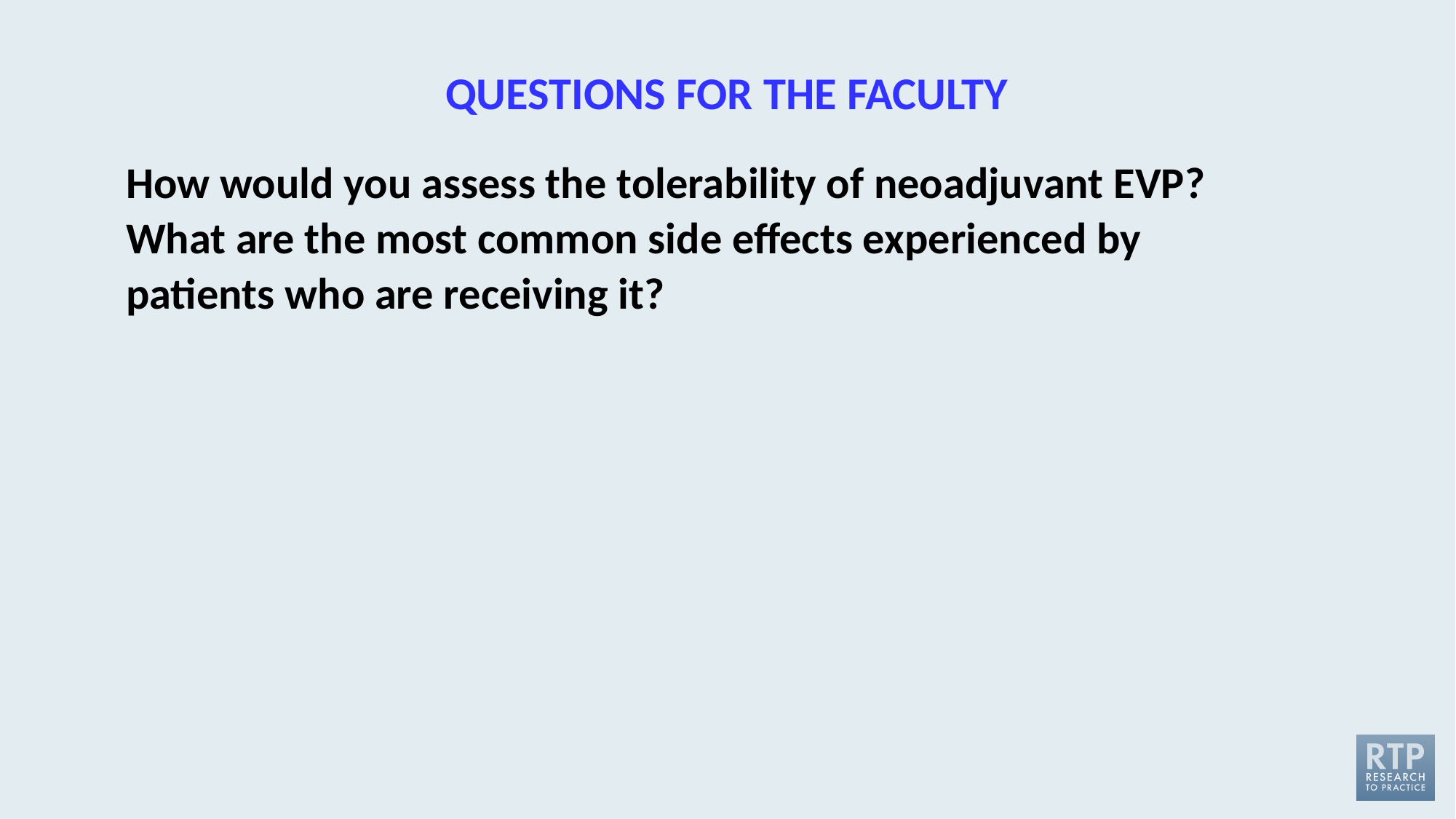

# QUESTIONS FOR THE FACULTY
How would you assess the tolerability of neoadjuvant EVP? What are the most common side effects experienced by patients who are receiving it?